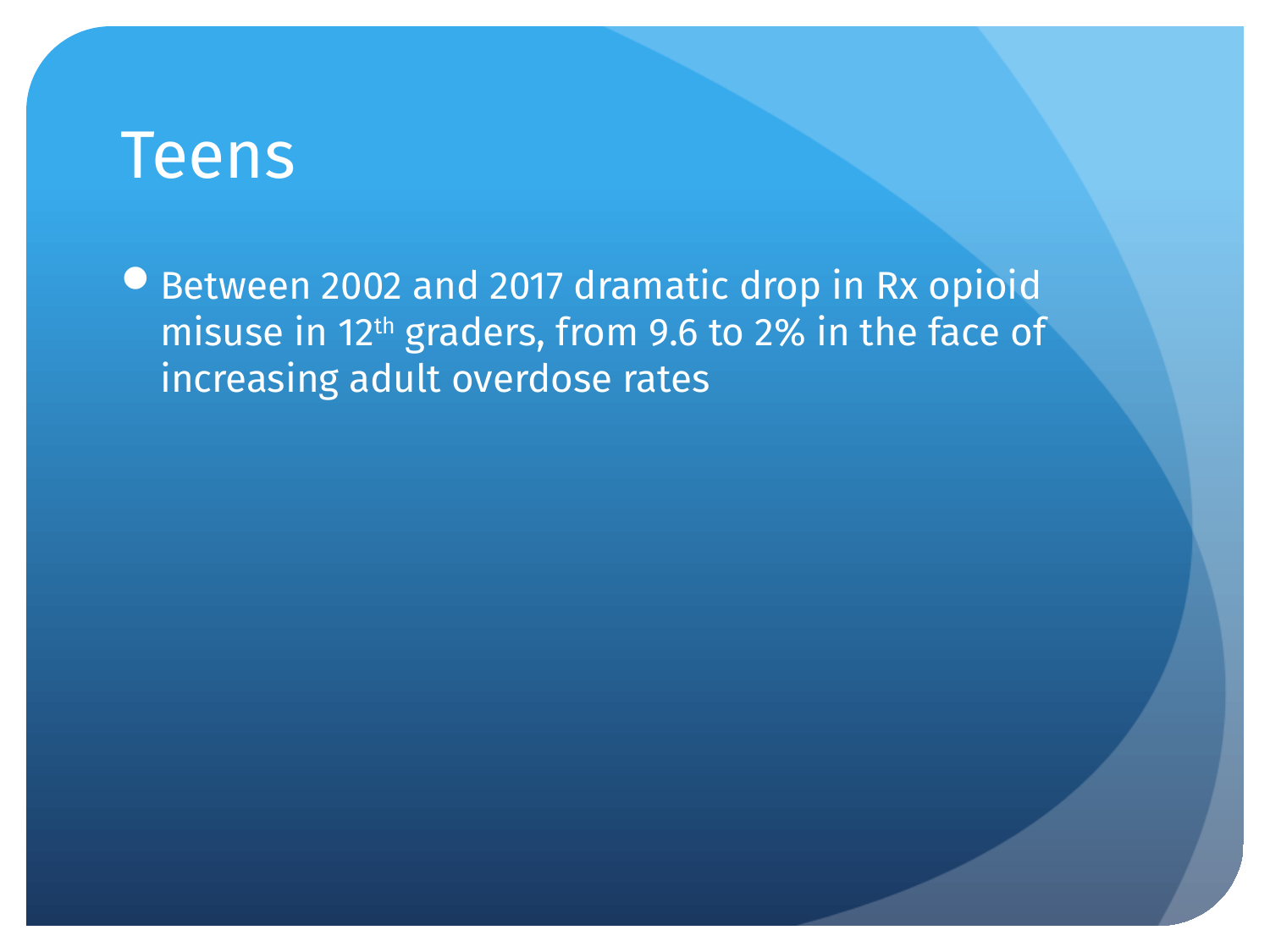

# Teens
Between 2002 and 2017 dramatic drop in Rx opioid misuse in 12th graders, from 9.6 to 2% in the face of increasing adult overdose rates